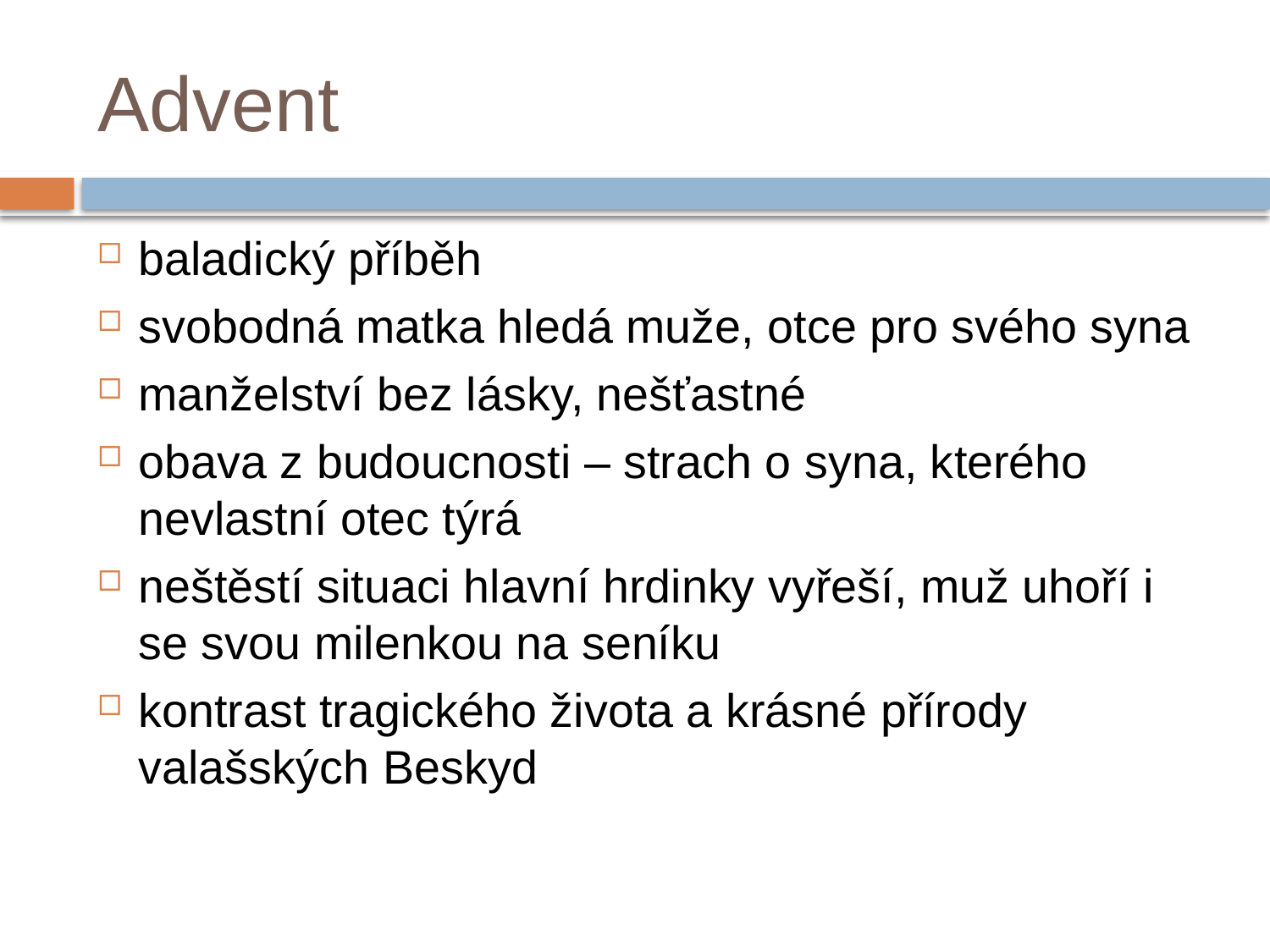

# Advent
baladický příběh
svobodná matka hledá muže, otce pro svého syna
manželství bez lásky, nešťastné
obava z budoucnosti – strach o syna, kterého nevlastní otec týrá
neštěstí situaci hlavní hrdinky vyřeší, muž uhoří i se svou milenkou na seníku
kontrast tragického života a krásné přírody valašských Beskyd